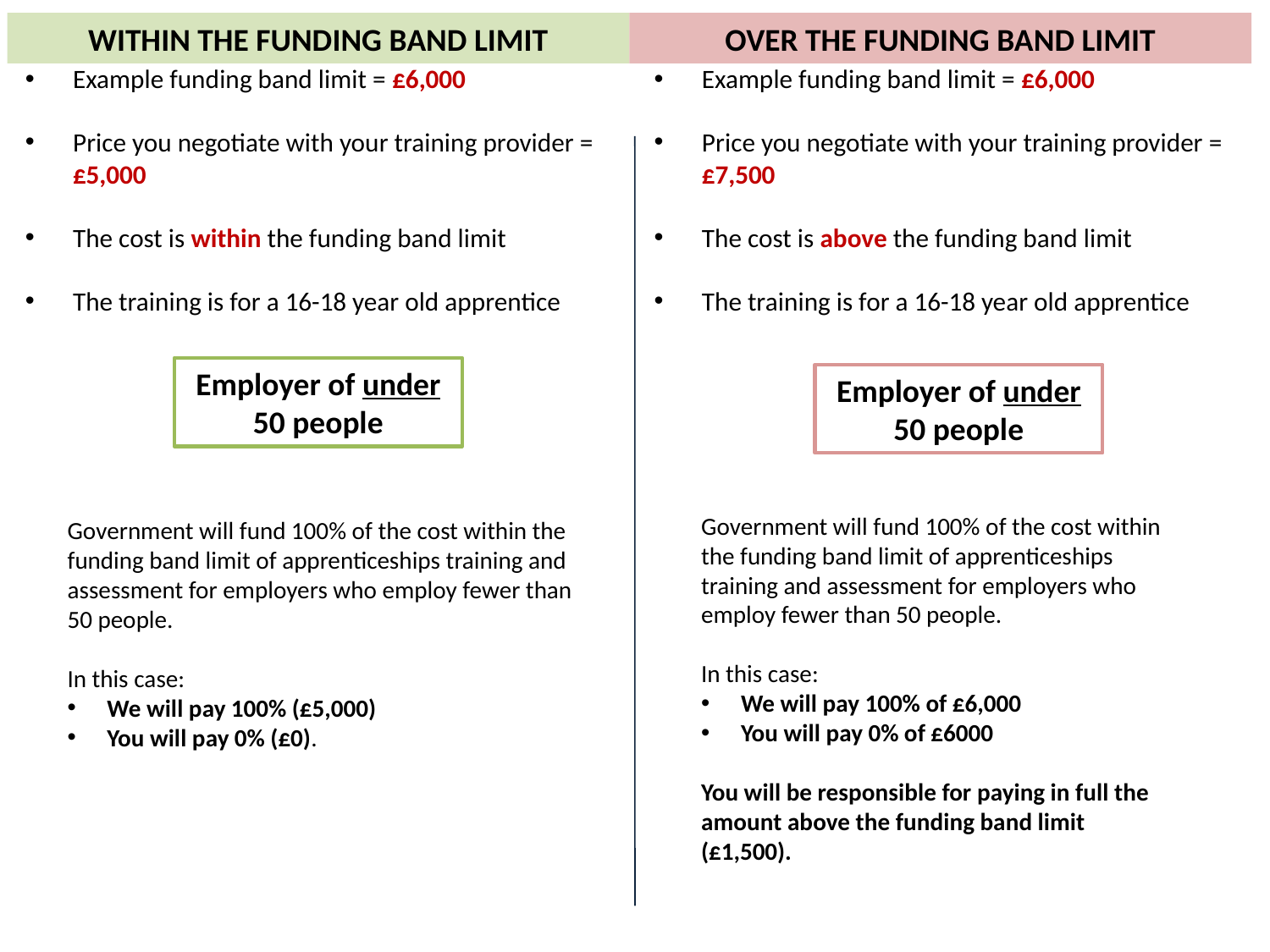

Need to format with headings
WITHIN THE FUNDING BAND LIMIT
OVER THE FUNDING BAND LIMIT
Funding limits– how they work
Example funding band limit = £6,000

Price you negotiate with your training provider = £5,000

The cost is within the funding band limit

The training is for a 16-18 year old apprentice

Example funding band limit = £6,000

Price you negotiate with your training provider = £7,500

The cost is above the funding band limit

The training is for a 16-18 year old apprentice

Employer of under 50 people
Employer of under 50 people
Government will fund 100% of the cost within the funding band limit of apprenticeships training and assessment for employers who employ fewer than 50 people.

In this case:
We will pay 100% of £6,000
You will pay 0% of £6000

You will be responsible for paying in full the amount above the funding band limit (£1,500).
Government will fund 100% of the cost within the funding band limit of apprenticeships training and assessment for employers who employ fewer than 50 people.

In this case:
We will pay 100% (£5,000)
You will pay 0% (£0).